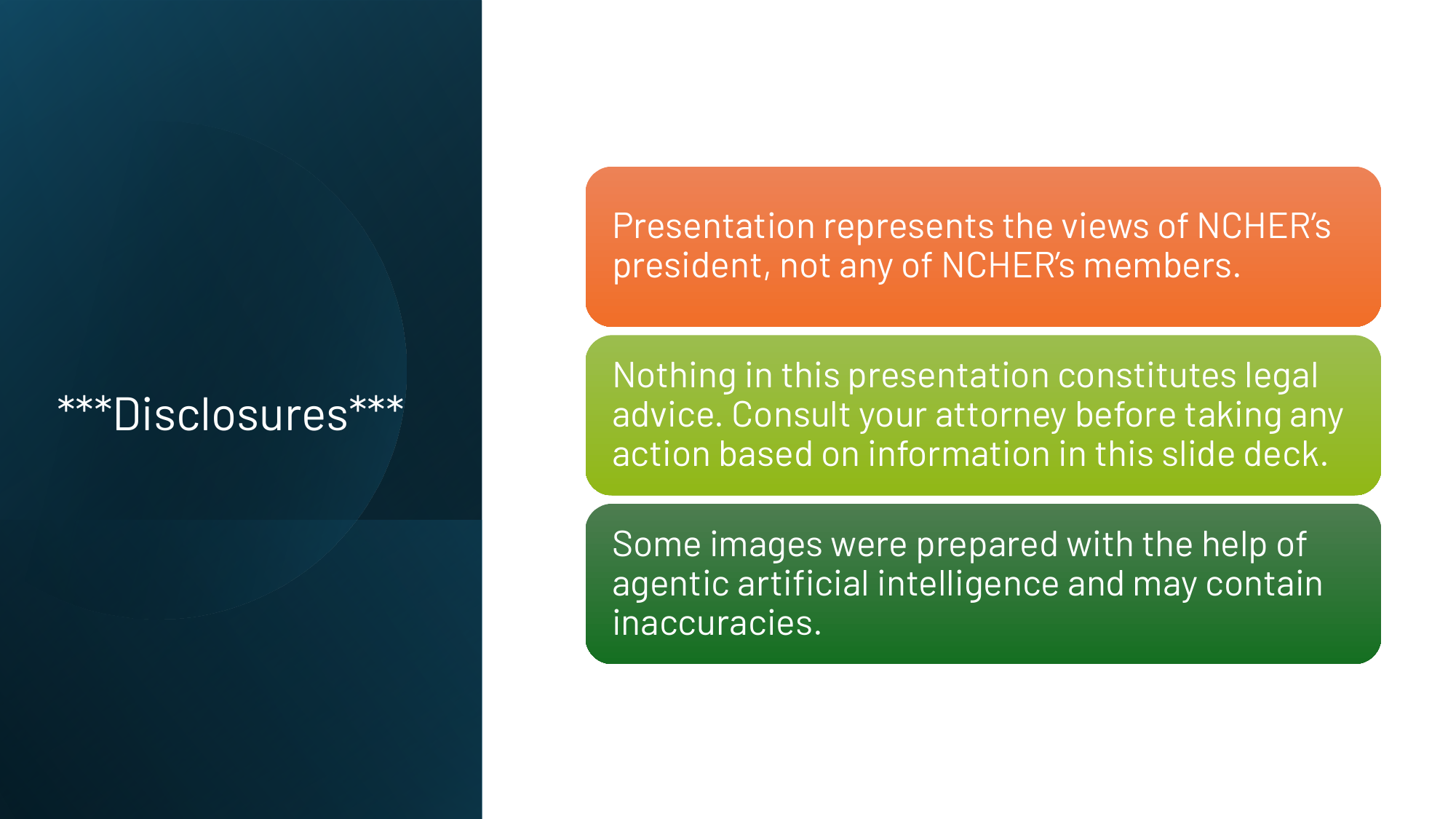

Presentation represents the views of NCHER’s president, not any of NCHER’s members.
Nothing in this presentation constitutes legal advice. Consult your attorney before taking any action based on information in this slide deck.
Some images were prepared with the help of agentic artificial intelligence and may contain inaccuracies.

# ***Disclosures***